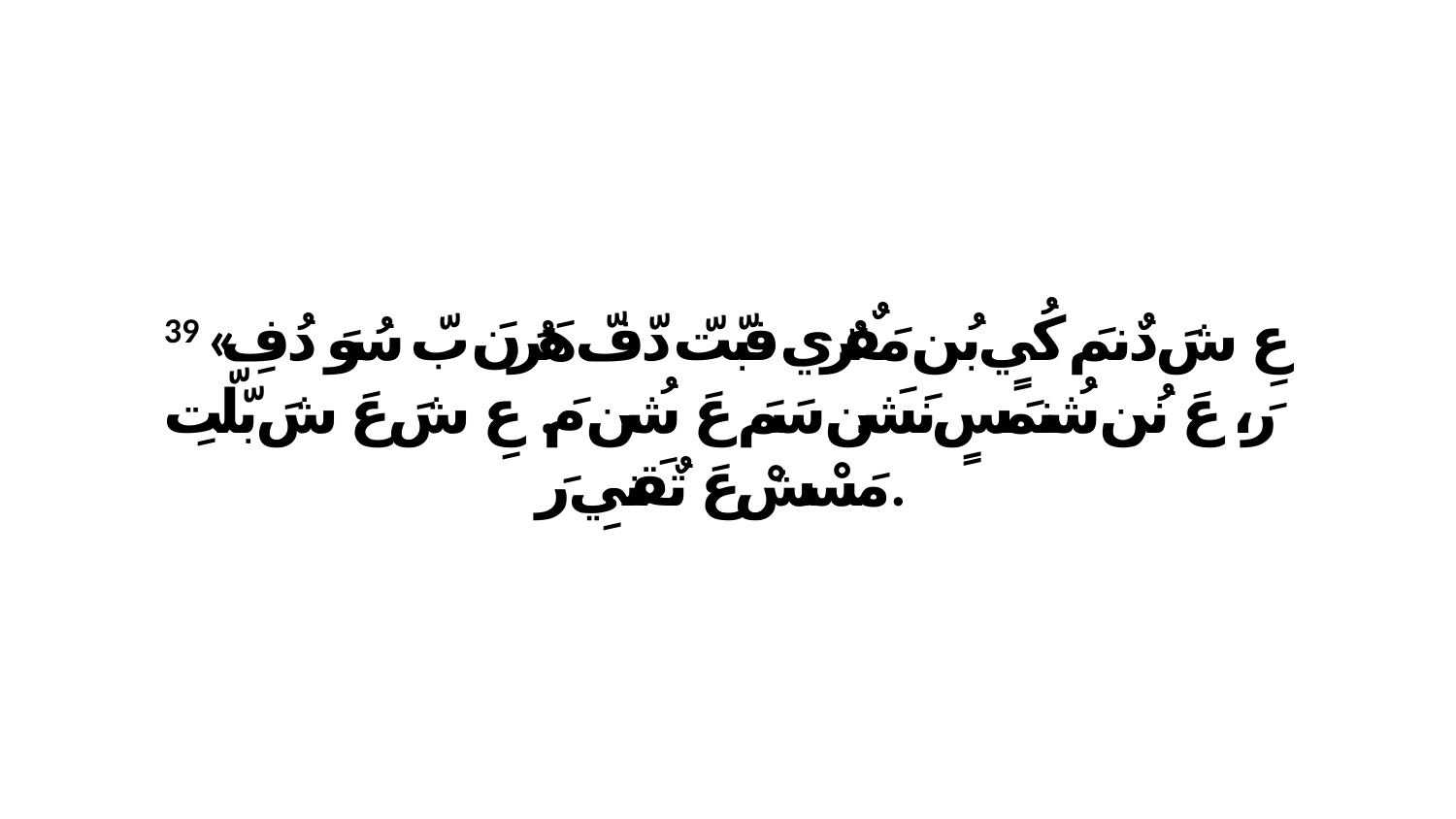

39 «عِ شَ دٌنمَ كُيٍ بُن مَفٌرٌي فبّتّ دّفّ هَرُنَ بّ سُوَ دُفِ رَ، عَ نُن شُنمَسٍ نَشَن سَمَ عَ شُن مَ. عِ شَ عَ شَ بّلّتِ مَسْشْ عَ تٌقَنيِ رَ.